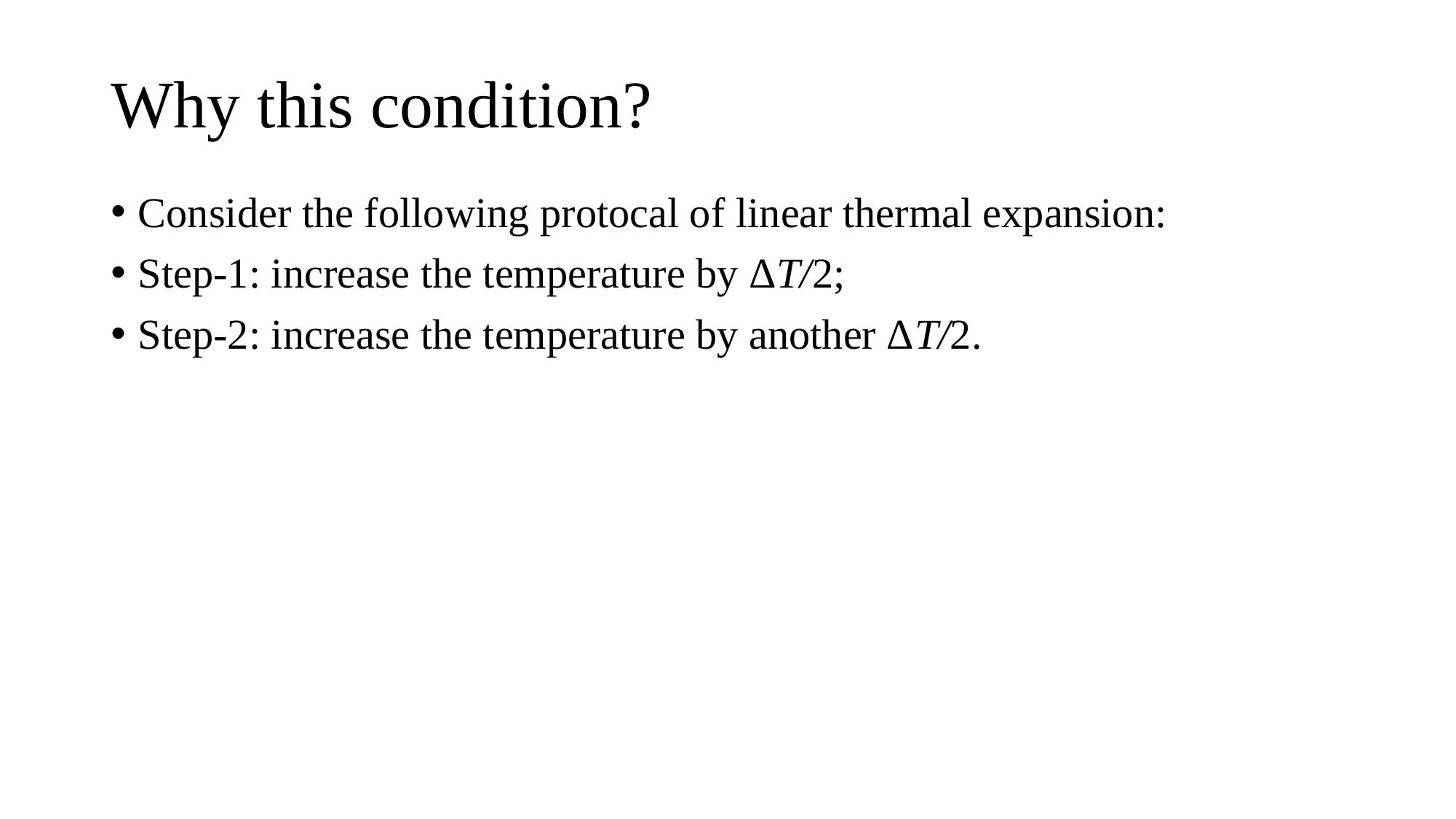

# Why this condition?
Consider the following protocal of linear thermal expansion:
Step-1: increase the temperature by ΔT/2;
Step-2: increase the temperature by another ΔT/2.